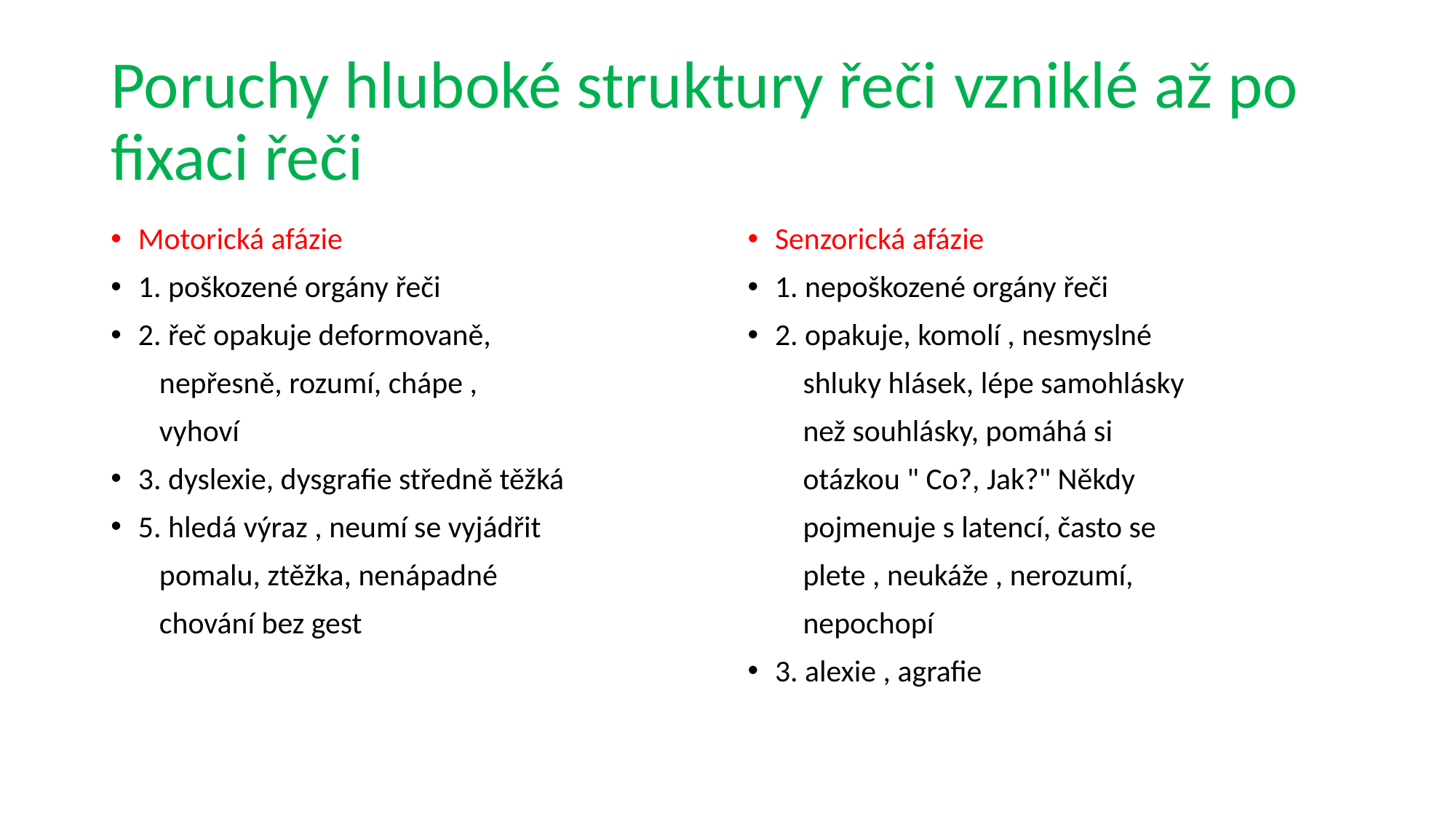

# Poruchy hluboké struktury řeči vzniklé až po  fixaci řeči
Motorická afázie
1. poškozené orgány řeči
2. řeč opakuje deformovaně,
       nepřesně, rozumí, chápe ,
       vyhoví
3. dyslexie, dysgrafie středně těžká
5. hledá výraz , neumí se vyjádřit
       pomalu, ztěžka, nenápadné
       chování bez gest

Senzorická afázie
1. nepoškozené orgány řeči
2. opakuje, komolí , nesmyslné
        shluky hlásek, lépe samohlásky
        než souhlásky, pomáhá si
        otázkou " Co?, Jak?" Někdy
        pojmenuje s latencí, často se
        plete , neukáže , nerozumí,
        nepochopí
3. alexie , agrafie